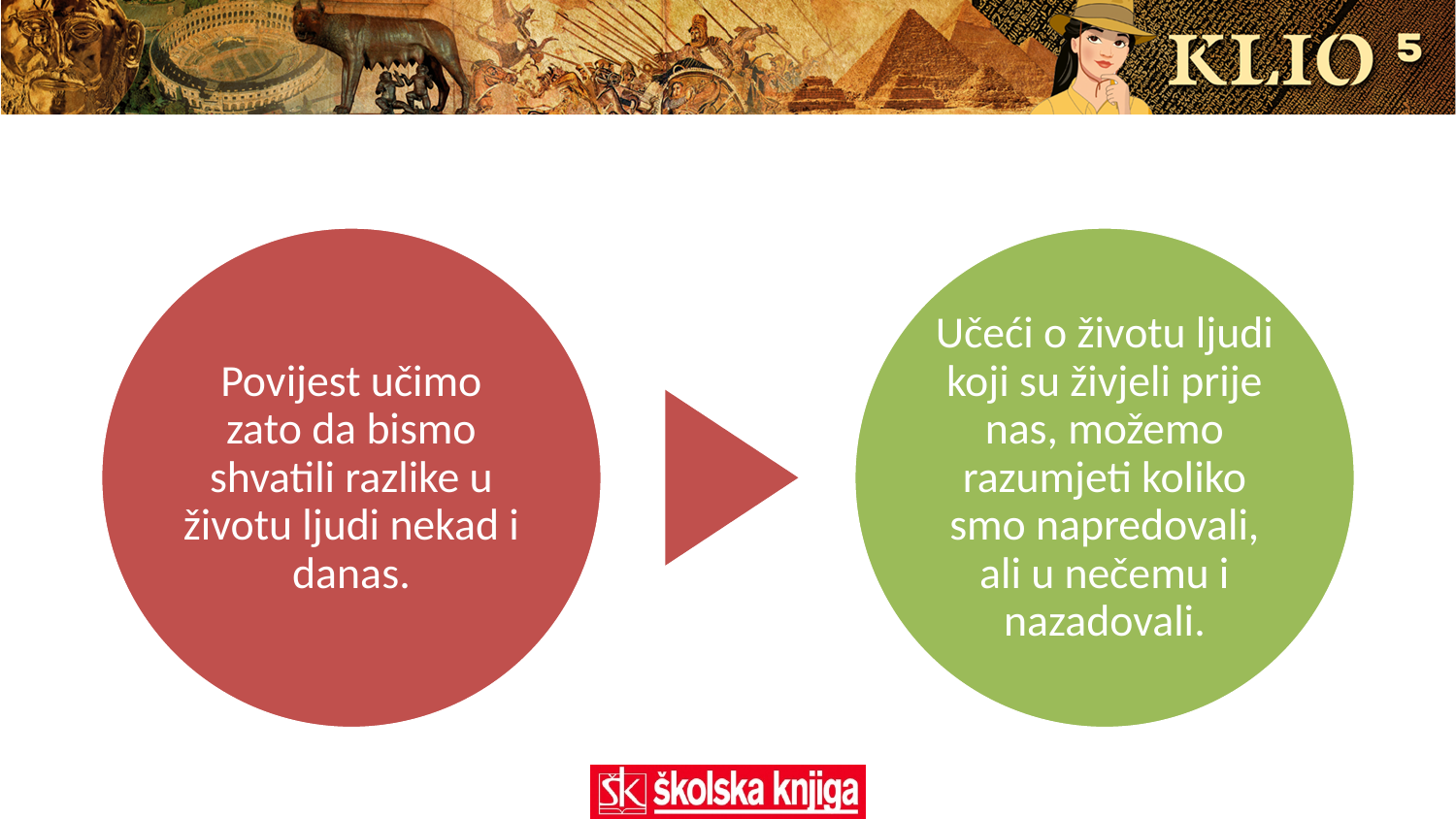

Povijest učimo zato da bismo shvatili razlike u životu ljudi nekad i danas.
Učeći o životu ljudi koji su živjeli prije nas, možemo razumjeti koliko smo napredovali, ali u nečemu i nazadovali.